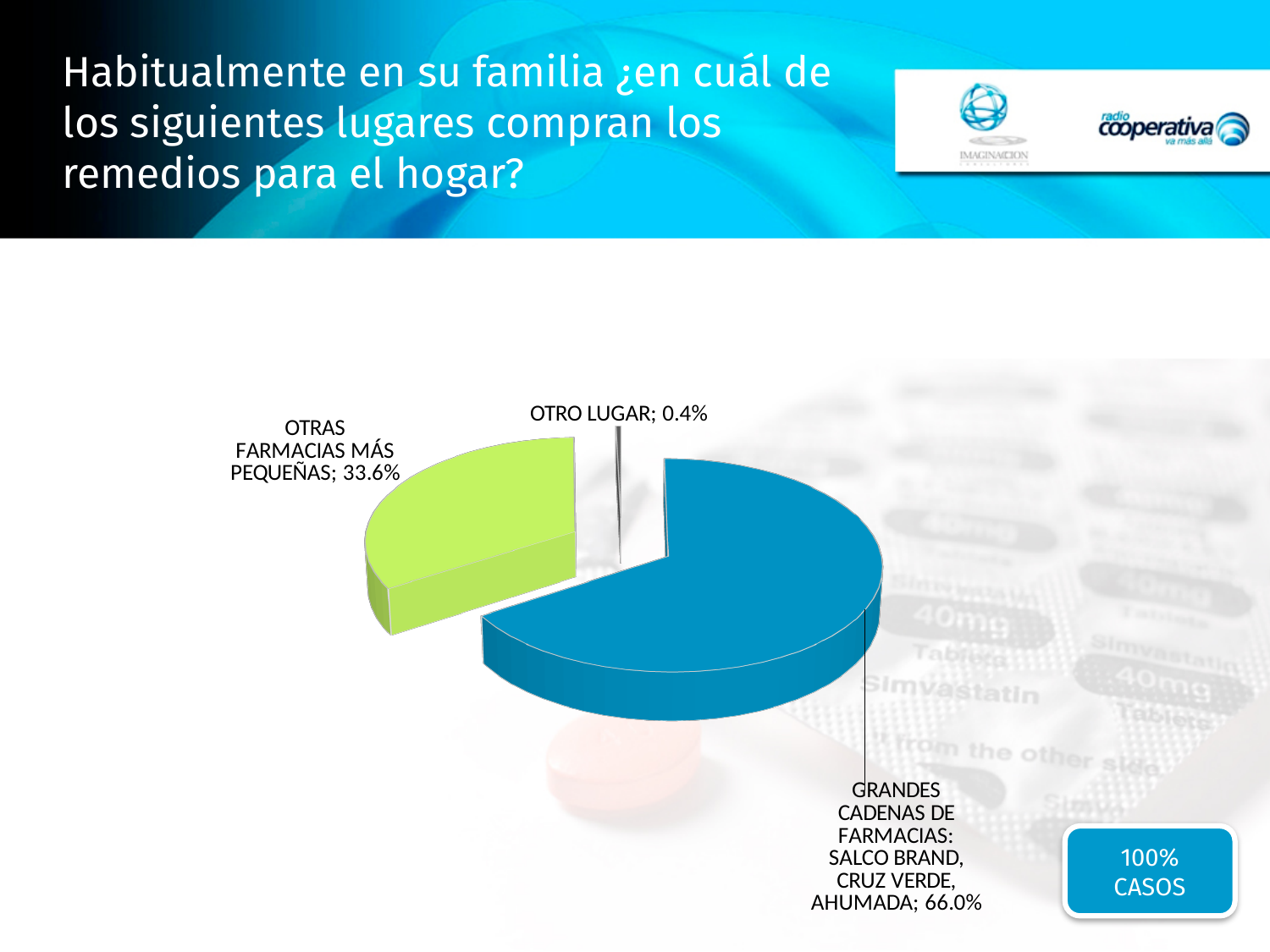

# Habitualmente en su familia ¿en cuál de los siguientes lugares compran los remedios para el hogar?

[unsupported chart]

100% CASOS